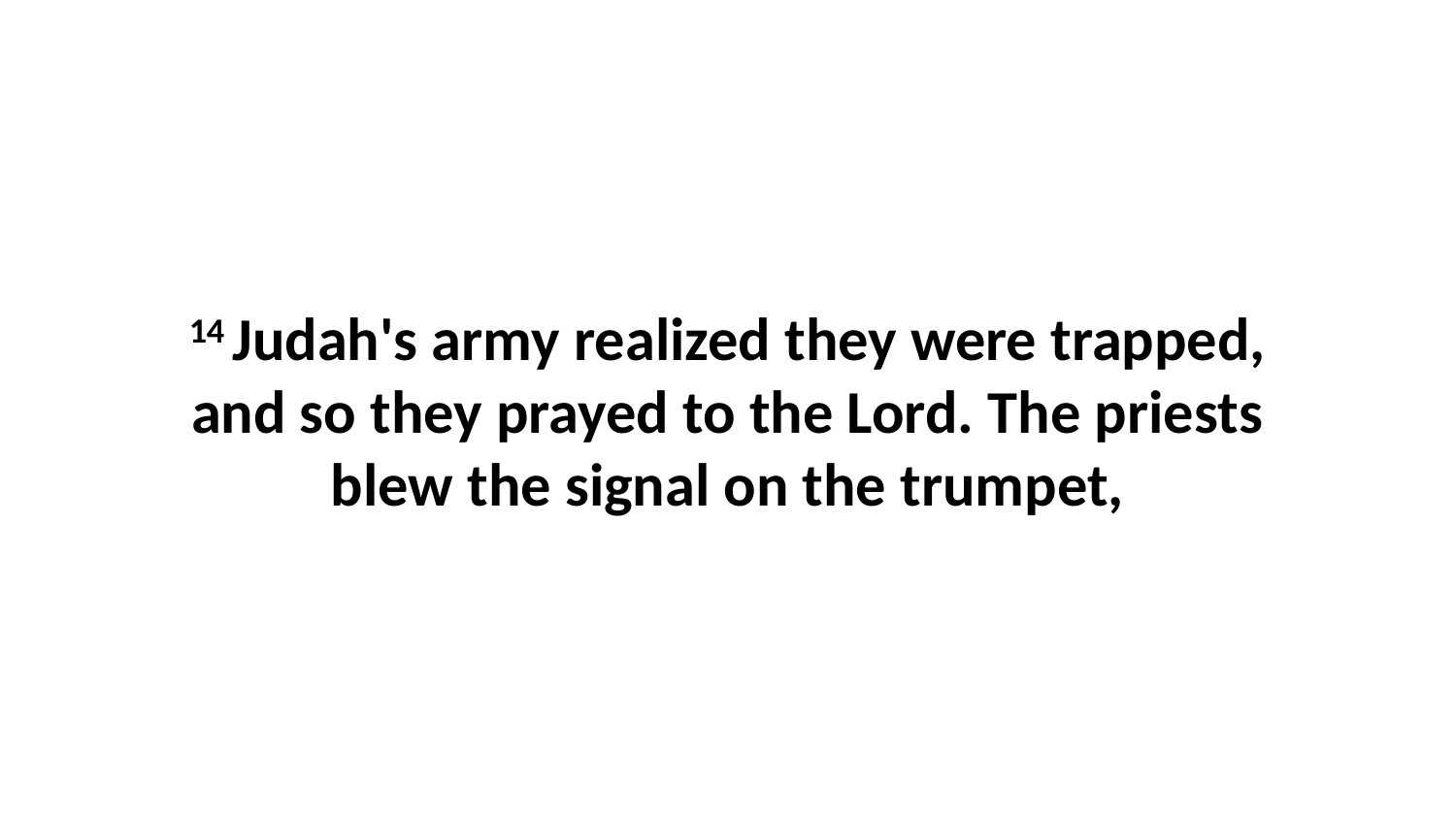

14 Judah's army realized they were trapped, and so they prayed to the Lord. The priests blew the signal on the trumpet,